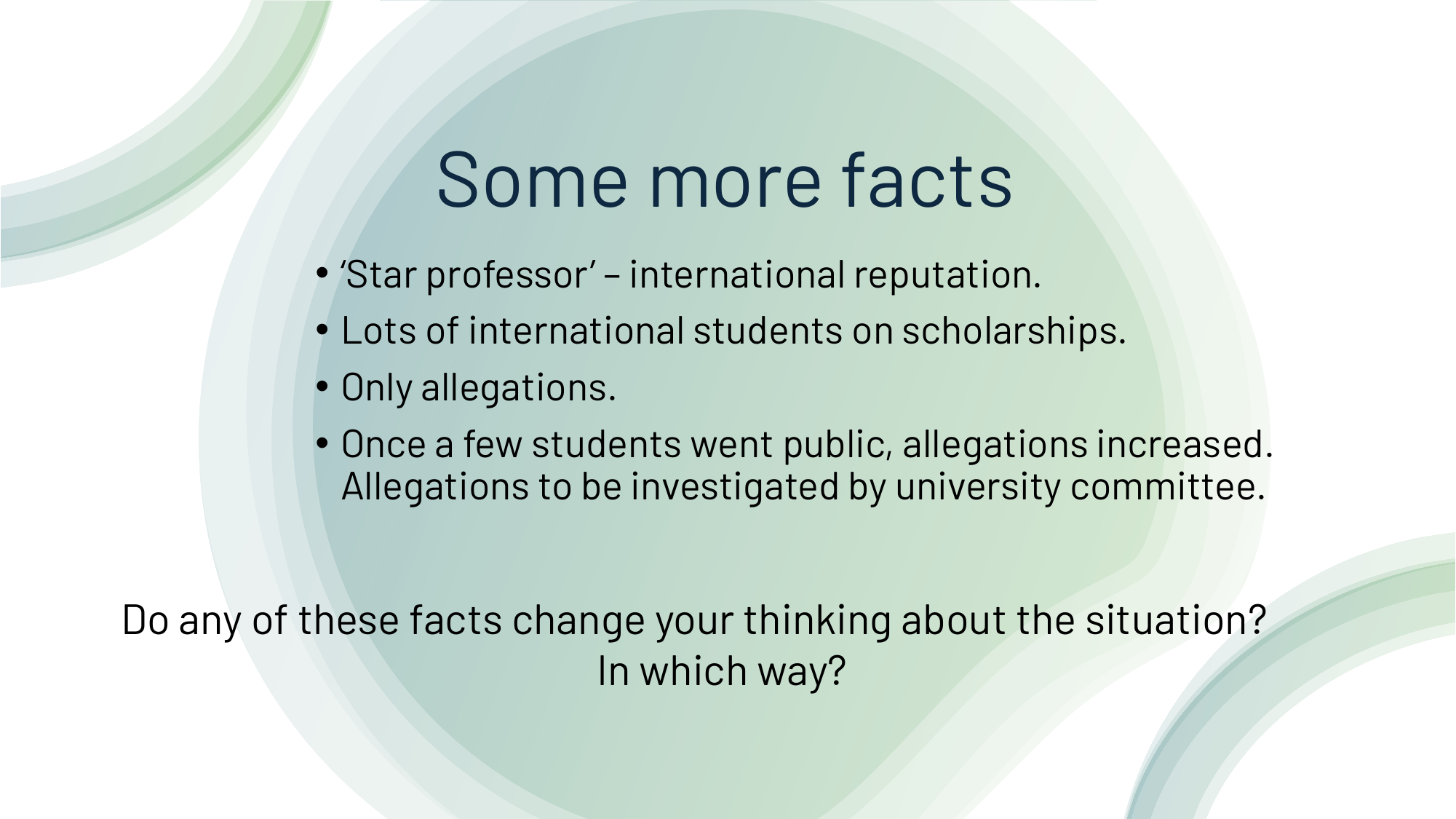

# Some more facts
‘Star professor’ – international reputation.
Lots of international students on scholarships.
Only allegations.
Once a few students went public, allegations increased. Allegations to be investigated by university committee.

Do any of these facts change your thinking about the situation?
In which way?